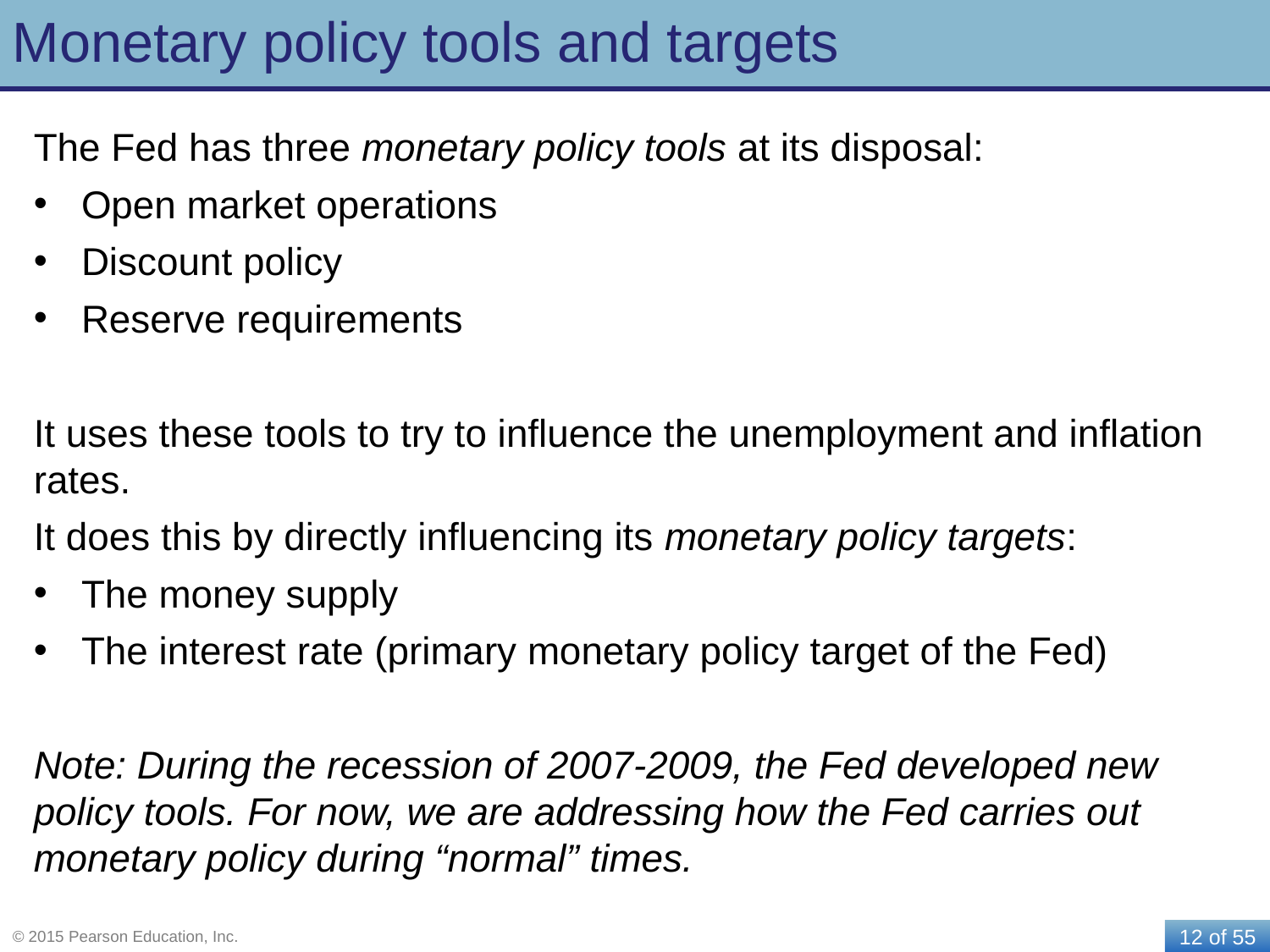

# Monetary policy tools and targets
The Fed has three monetary policy tools at its disposal:
Open market operations
Discount policy
Reserve requirements

It uses these tools to try to influence the unemployment and inflation rates.
It does this by directly influencing its monetary policy targets:
The money supply
The interest rate (primary monetary policy target of the Fed)

Note: During the recession of 2007-2009, the Fed developed new policy tools. For now, we are addressing how the Fed carries out monetary policy during “normal” times.